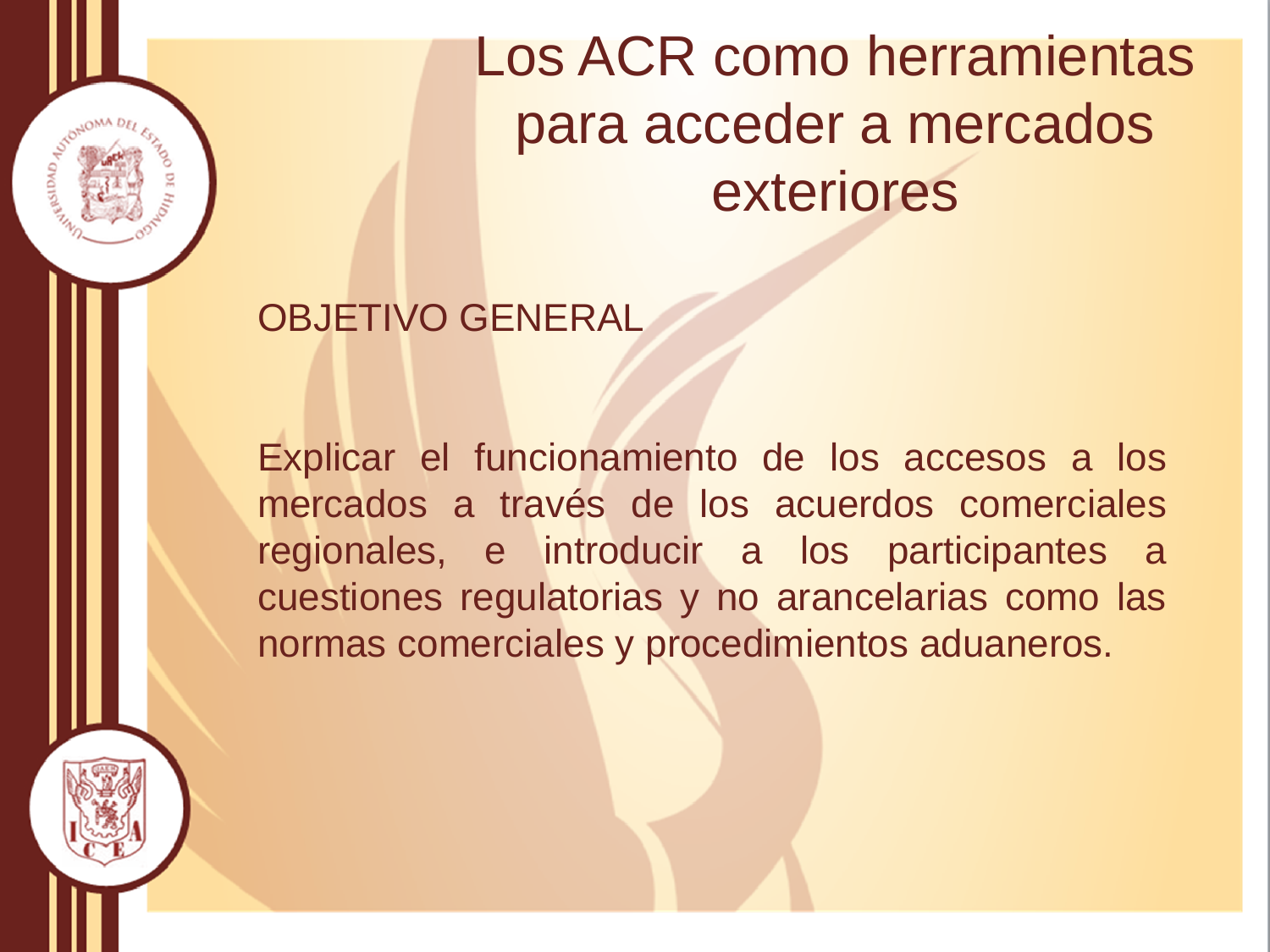

# Los ACR como herramientas para acceder a mercados exteriores
OBJETIVO GENERAL

Explicar el funcionamiento de los accesos a los mercados a través de los acuerdos comerciales regionales, e introducir a los participantes a cuestiones regulatorias y no arancelarias como las normas comerciales y procedimientos aduaneros.